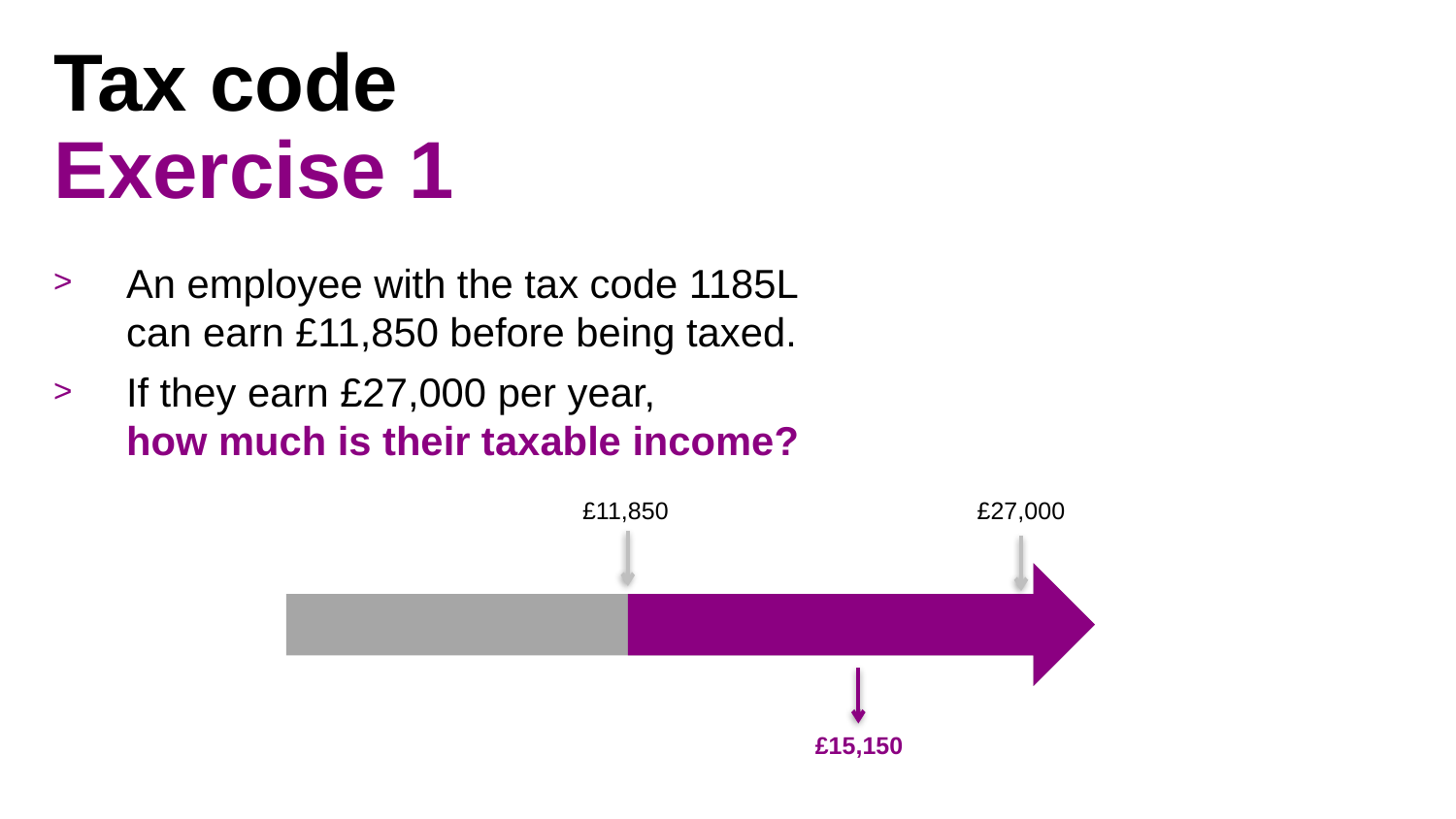

# Tax code Exercise 1
An employee with the tax code 1185L
can earn £11,850 before being taxed.
If they earn £27,000 per year,
how much is their taxable income?

£11,850
£27,000

£15,150